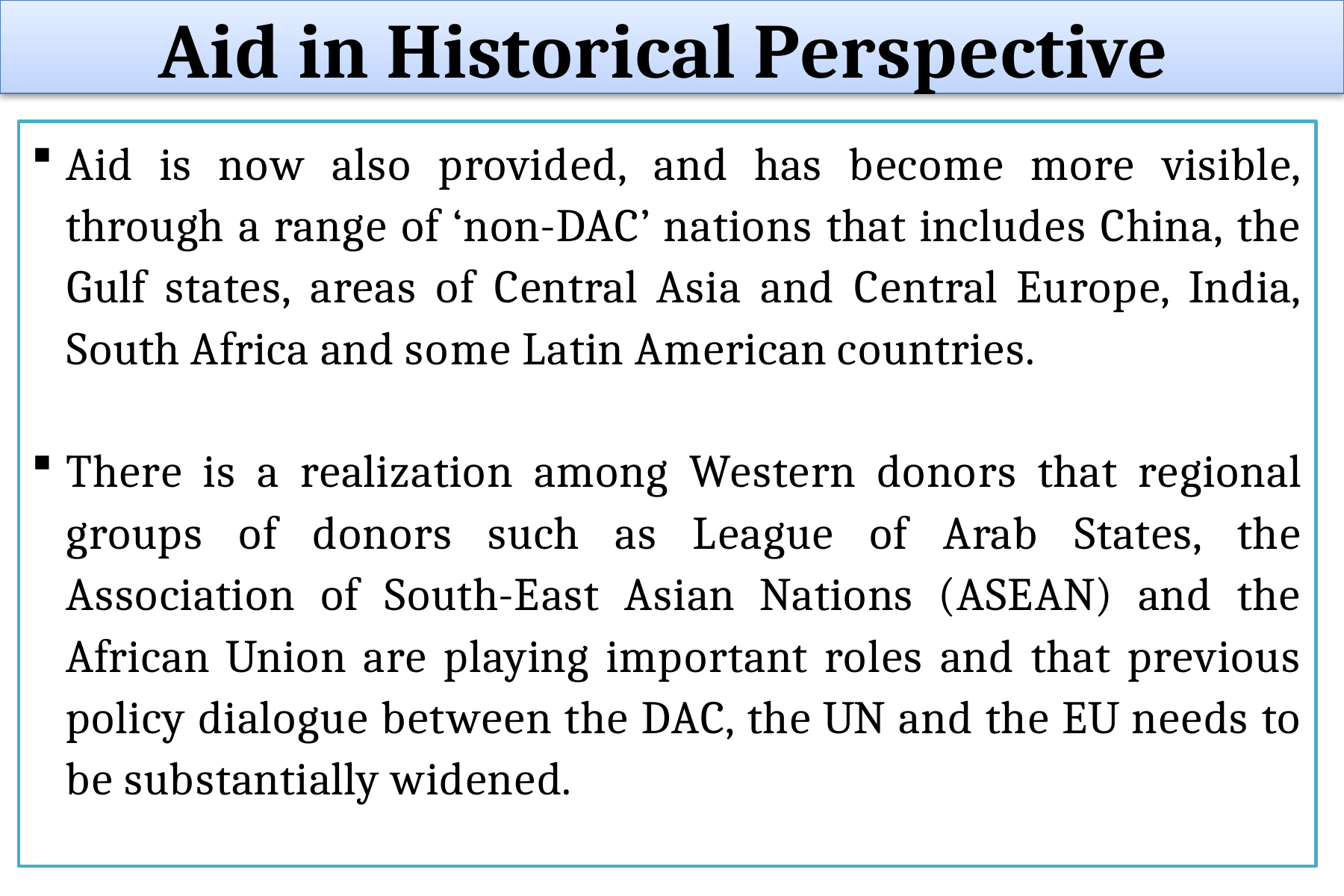

Aid in Historical Perspective
Aid is now also provided, and has become more visible, through a range of ‘non-DAC’ nations that includes China, the Gulf states, areas of Central Asia and Central Europe, India, South Africa and some Latin American countries.

There is a realization among Western donors that regional groups of donors such as League of Arab States, the Association of South-East Asian Nations (ASEAN) and the African Union are playing important roles and that previous policy dialogue between the DAC, the UN and the EU needs to be substantially widened.